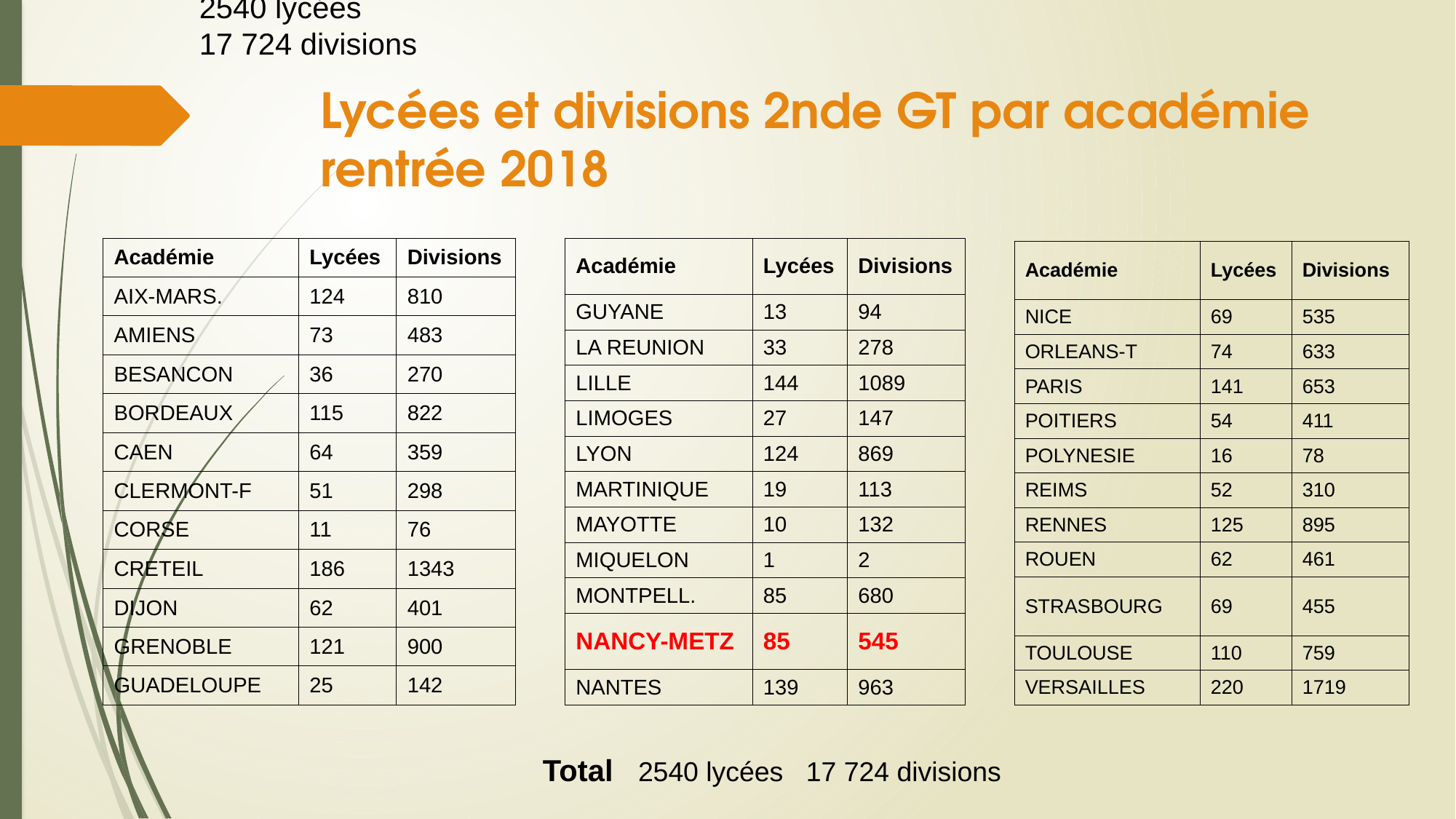

Total
2540 lycées
17 724 divisions
# Lycées et divisions 2nde GT par académie rentrée 2018
| Académie | Lycées | Divisions |
| --- | --- | --- |
| AIX-MARS. | 124 | 810 |
| AMIENS | 73 | 483 |
| BESANCON | 36 | 270 |
| BORDEAUX | 115 | 822 |
| CAEN | 64 | 359 |
| CLERMONT-F | 51 | 298 |
| CORSE | 11 | 76 |
| CRETEIL | 186 | 1343 |
| DIJON | 62 | 401 |
| GRENOBLE | 121 | 900 |
| GUADELOUPE | 25 | 142 |
| Académie | Lycées | Divisions |
| --- | --- | --- |
| GUYANE | 13 | 94 |
| LA REUNION | 33 | 278 |
| LILLE | 144 | 1089 |
| LIMOGES | 27 | 147 |
| LYON | 124 | 869 |
| MARTINIQUE | 19 | 113 |
| MAYOTTE | 10 | 132 |
| MIQUELON | 1 | 2 |
| MONTPELL. | 85 | 680 |
| NANCY-METZ | 85 | 545 |
| NANTES | 139 | 963 |
| Académie | Lycées | Divisions |
| --- | --- | --- |
| NICE | 69 | 535 |
| ORLEANS-T | 74 | 633 |
| PARIS | 141 | 653 |
| POITIERS | 54 | 411 |
| POLYNESIE | 16 | 78 |
| REIMS | 52 | 310 |
| RENNES | 125 | 895 |
| ROUEN | 62 | 461 |
| STRASBOURG | 69 | 455 |
| TOULOUSE | 110 | 759 |
| VERSAILLES | 220 | 1719 |
Total   2540 lycées   17 724 divisions